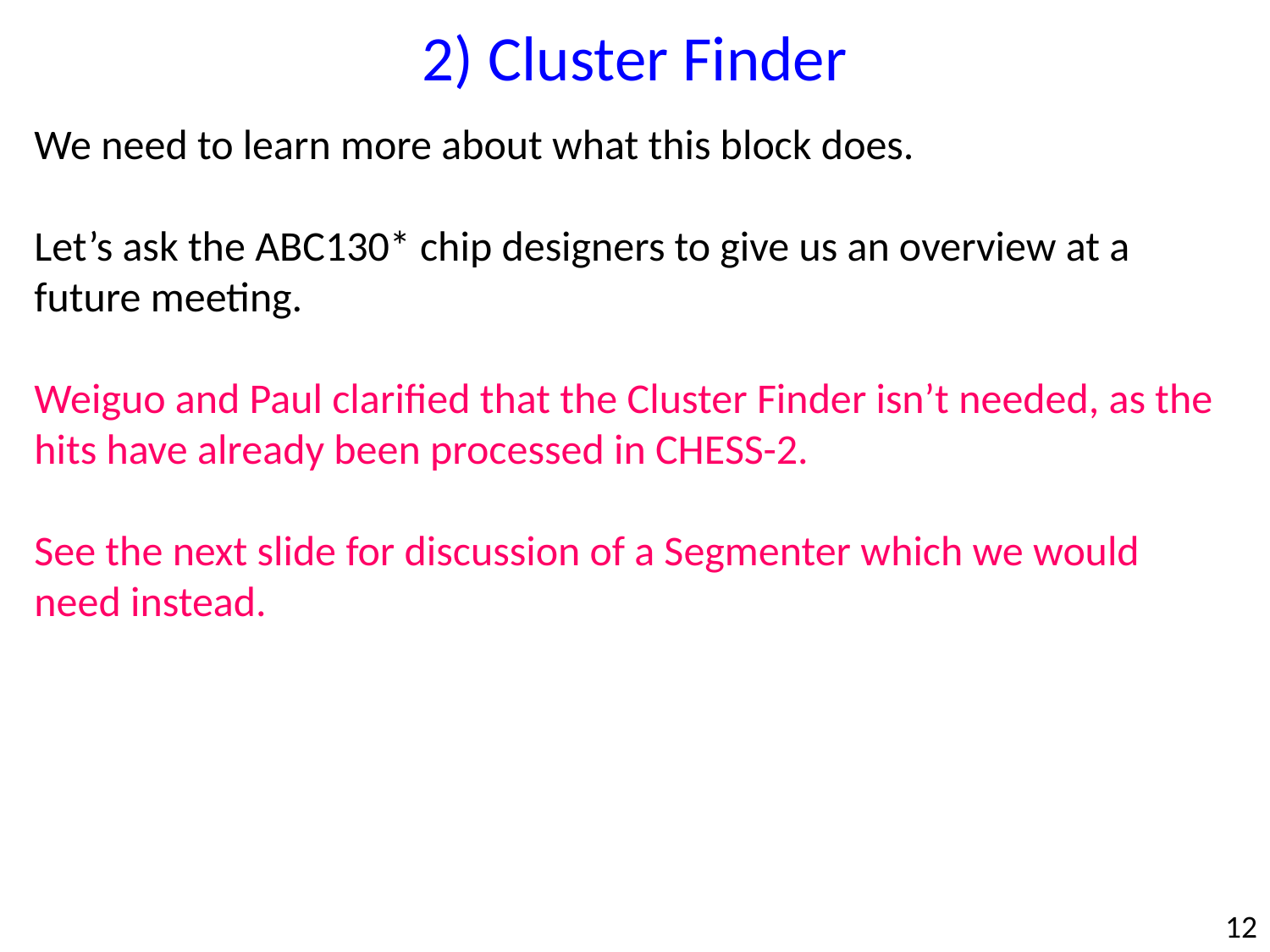

2) Cluster Finder
We need to learn more about what this block does.

Let’s ask the ABC130* chip designers to give us an overview at a future meeting.

Weiguo and Paul clarified that the Cluster Finder isn’t needed, as the hits have already been processed in CHESS-2.

See the next slide for discussion of a Segmenter which we would need instead.
12